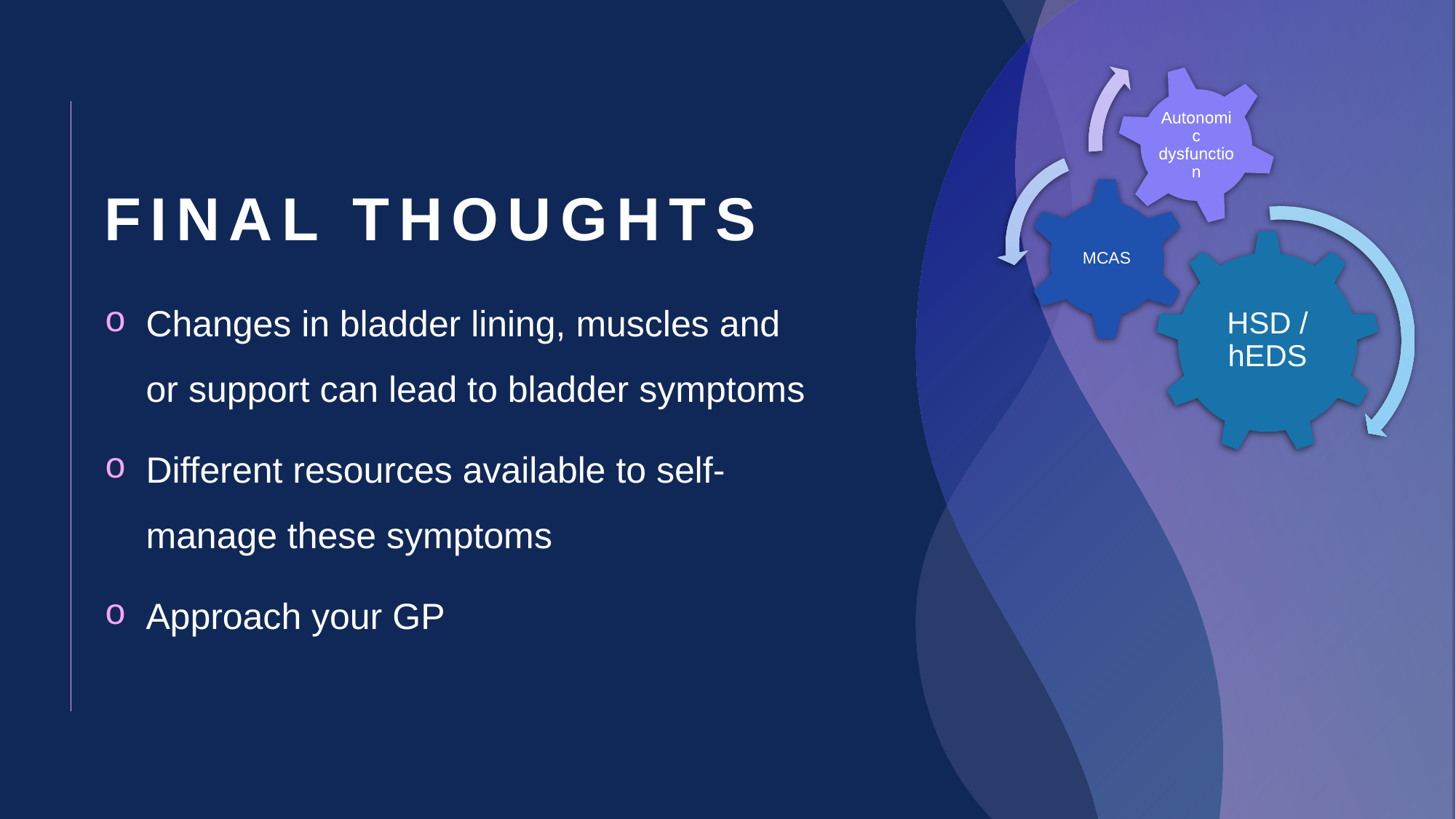

HSD / hEDS
MCAS
Autonomic dysfunction
# Final thoughts
Changes in bladder lining, muscles and or support can lead to bladder symptoms
Different resources available to self-manage these symptoms
Approach your GP